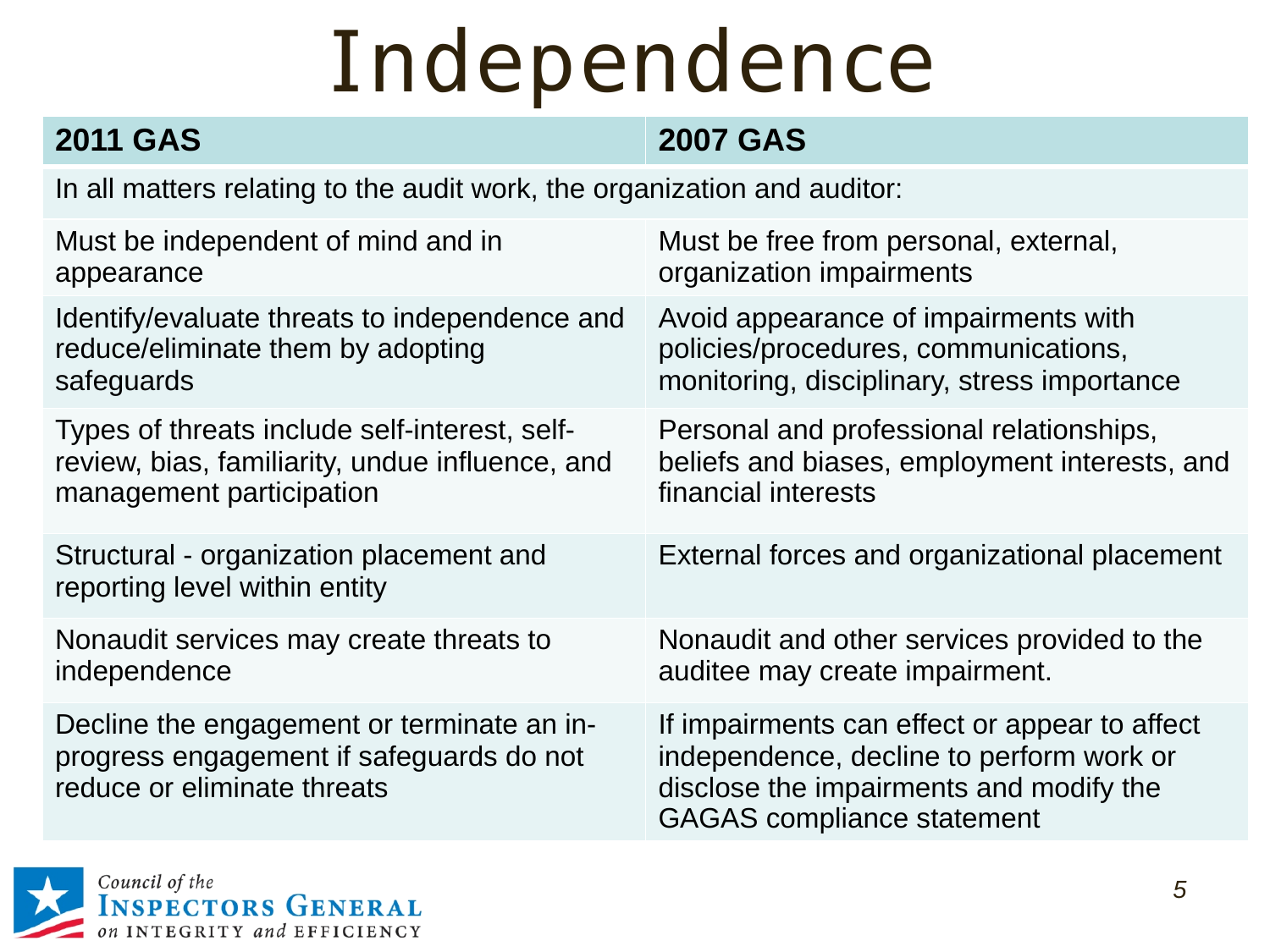

# Independence
| 2011 GAS | 2007 GAS |
| --- | --- |
| In all matters relating to the audit work, the organization and auditor: |  |
| Must be independent of mind and in appearance | Must be free from personal, external, organization impairments |
| Identify/evaluate threats to independence and reduce/eliminate them by adopting safeguards | Avoid appearance of impairments with policies/procedures, communications, monitoring, disciplinary, stress importance |
| Types of threats include self-interest, self-review, bias, familiarity, undue influence, and management participation | Personal and professional relationships, beliefs and biases, employment interests, and financial interests |
| Structural - organization placement and reporting level within entity | External forces and organizational placement |
| Nonaudit services may create threats to independence | Nonaudit and other services provided to the auditee may create impairment. |
| Decline the engagement or terminate an in-progress engagement if safeguards do not reduce or eliminate threats | If impairments can effect or appear to affect independence, decline to perform work or disclose the impairments and modify the GAGAS compliance statement |
5